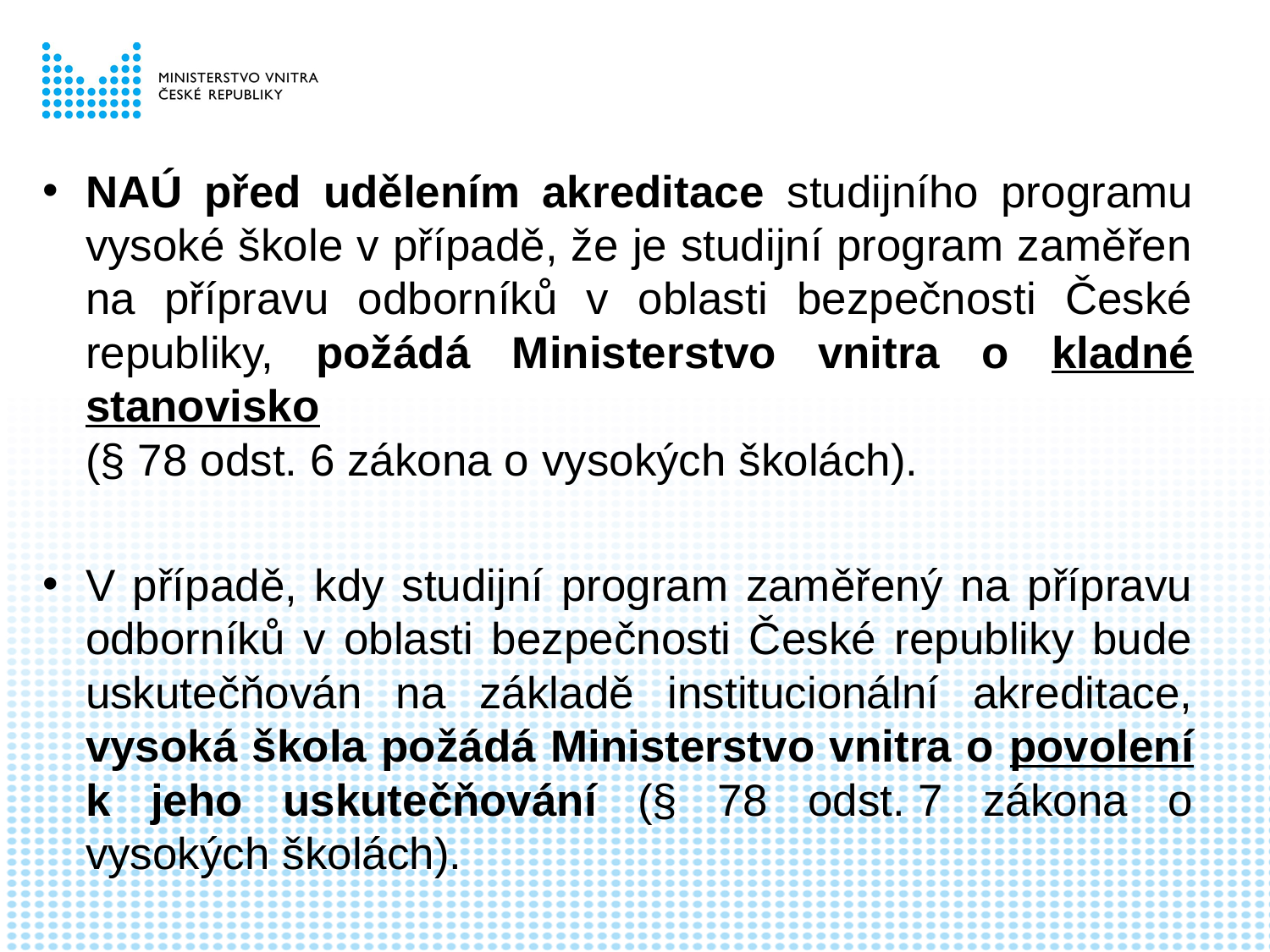

NAÚ před udělením akreditace studijního programu vysoké škole v případě, že je studijní program zaměřen na přípravu odborníků v oblasti bezpečnosti České republiky, požádá Ministerstvo vnitra o kladné stanovisko 
(§ 78 odst. 6 zákona o vysokých školách).

V případě, kdy studijní program zaměřený na přípravu odborníků v oblasti bezpečnosti České republiky bude uskutečňován na základě institucionální akreditace, vysoká škola požádá Ministerstvo vnitra o povolení k jeho uskutečňování (§ 78 odst. 7 zákona o vysokých školách).